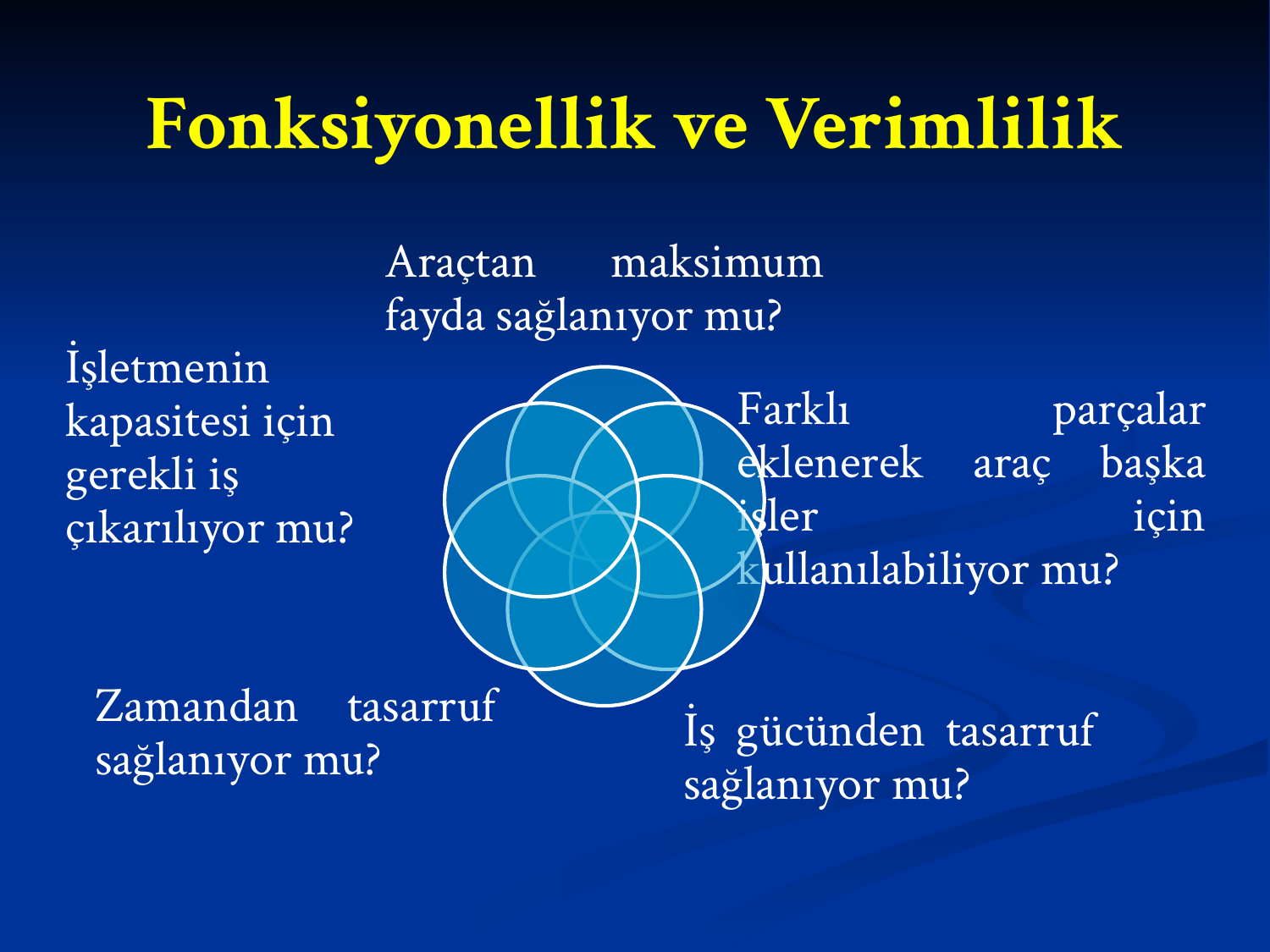

# Fonksiyonellik ve Verimlilik
Araçtan maksimum fayda sağlanıyor mu?
Farklı parçalar eklenerek araç başka işler için kullanılabiliyor mu?
İş gücünden tasarruf sağlanıyor mu?
Zamandan tasarruf sağlanıyor mu?
İşletmenin kapasitesi için gerekli iş çıkarılıyor mu?